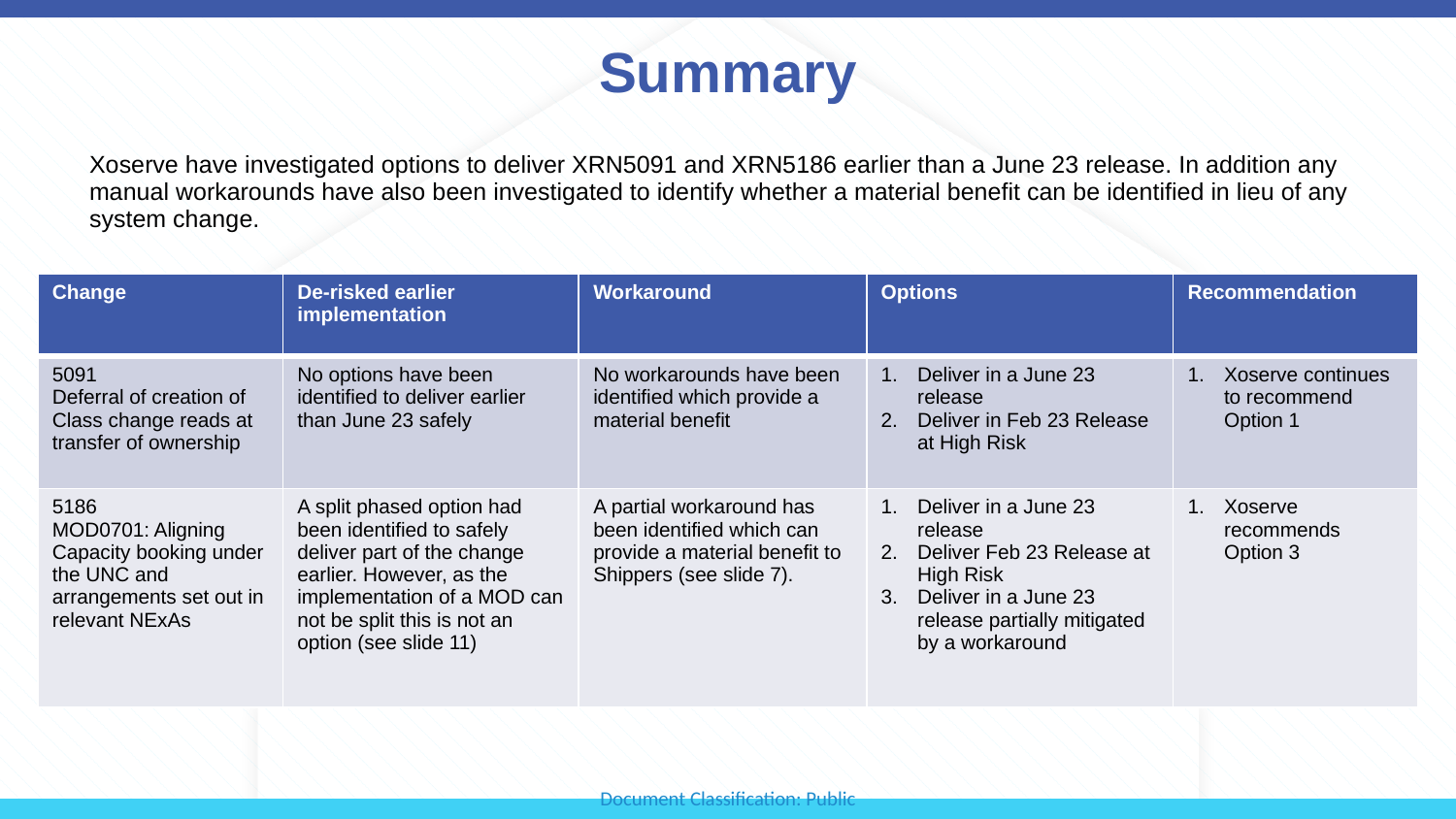

# Summary
Xoserve have investigated options to deliver XRN5091 and XRN5186 earlier than a June 23 release. In addition any manual workarounds have also been investigated to identify whether a material benefit can be identified in lieu of any system change.

| Change | De-risked earlier implementation | Workaround | Options | Recommendation |
| --- | --- | --- | --- | --- |
| 5091 Deferral of creation of Class change reads at transfer of ownership | No options have been identified to deliver earlier than June 23 safely | No workarounds have been identified which provide a material benefit | Deliver in a June 23 release Deliver in Feb 23 Release at High Risk | Xoserve continues to recommend Option 1 |
| 5186 MOD0701: Aligning Capacity booking under the UNC and arrangements set out in relevant NExAs | A split phased option had been identified to safely deliver part of the change earlier. However, as the implementation of a MOD can not be split this is not an option (see slide 11) | A partial workaround has been identified which can provide a material benefit to Shippers (see slide 7). | Deliver in a June 23 release Deliver Feb 23 Release at High Risk Deliver in a June 23 release partially mitigated by a workaround | Xoserve recommends Option 3 |